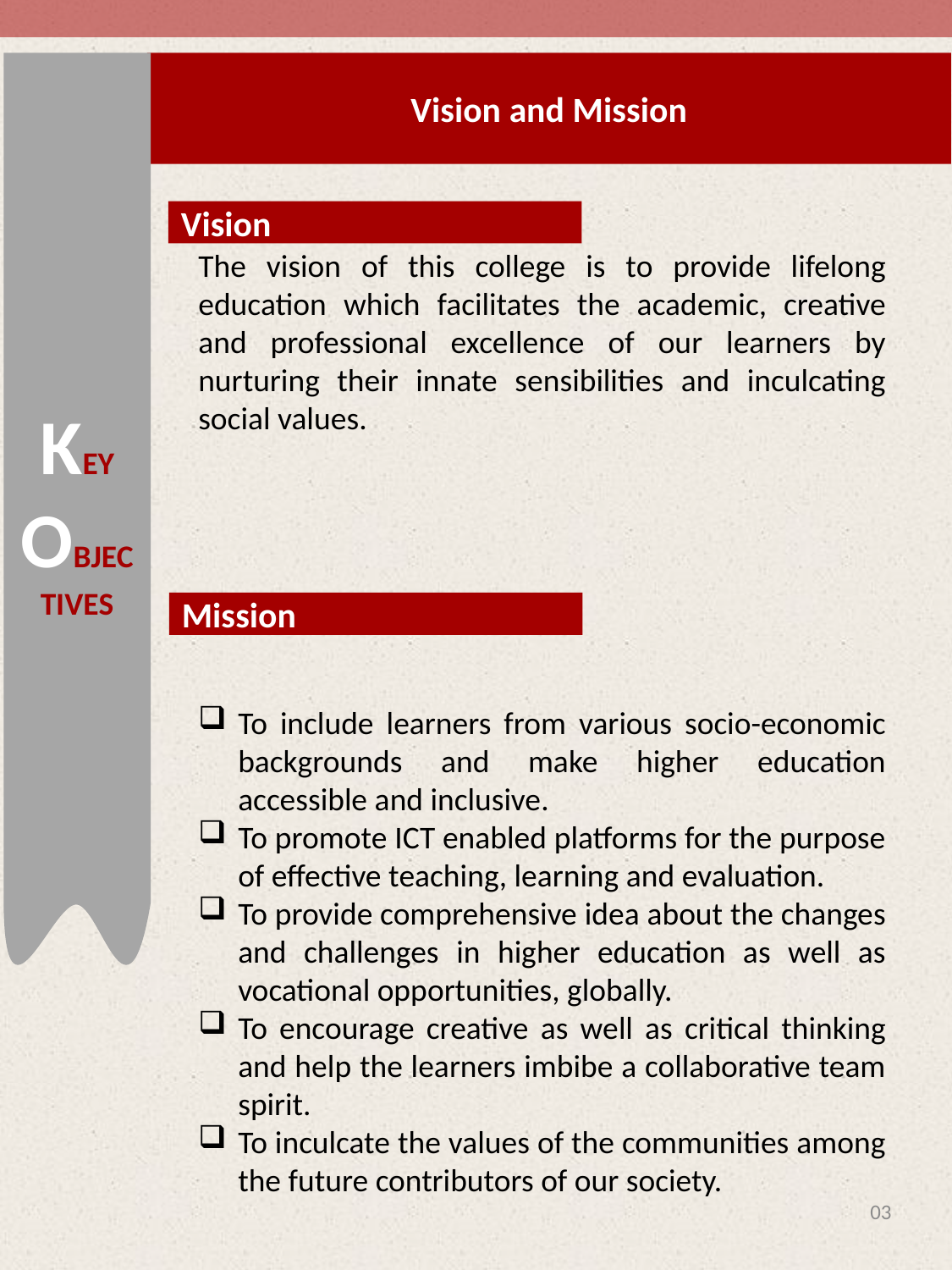

KEY OBJECTIVES
Vision and Mission
Vision

The vision of this college is to provide lifelong education which facilitates the academic, creative and professional excellence of our learners by nurturing their innate sensibilities and inculcating social values.

To include learners from various socio-economic backgrounds and make higher education accessible and inclusive.
To promote ICT enabled platforms for the purpose of effective teaching, learning and evaluation.
To provide comprehensive idea about the changes and challenges in higher education as well as vocational opportunities, globally.
To encourage creative as well as critical thinking and help the learners imbibe a collaborative team spirit.
To inculcate the values of the communities among the future contributors of our society.
Mission
03